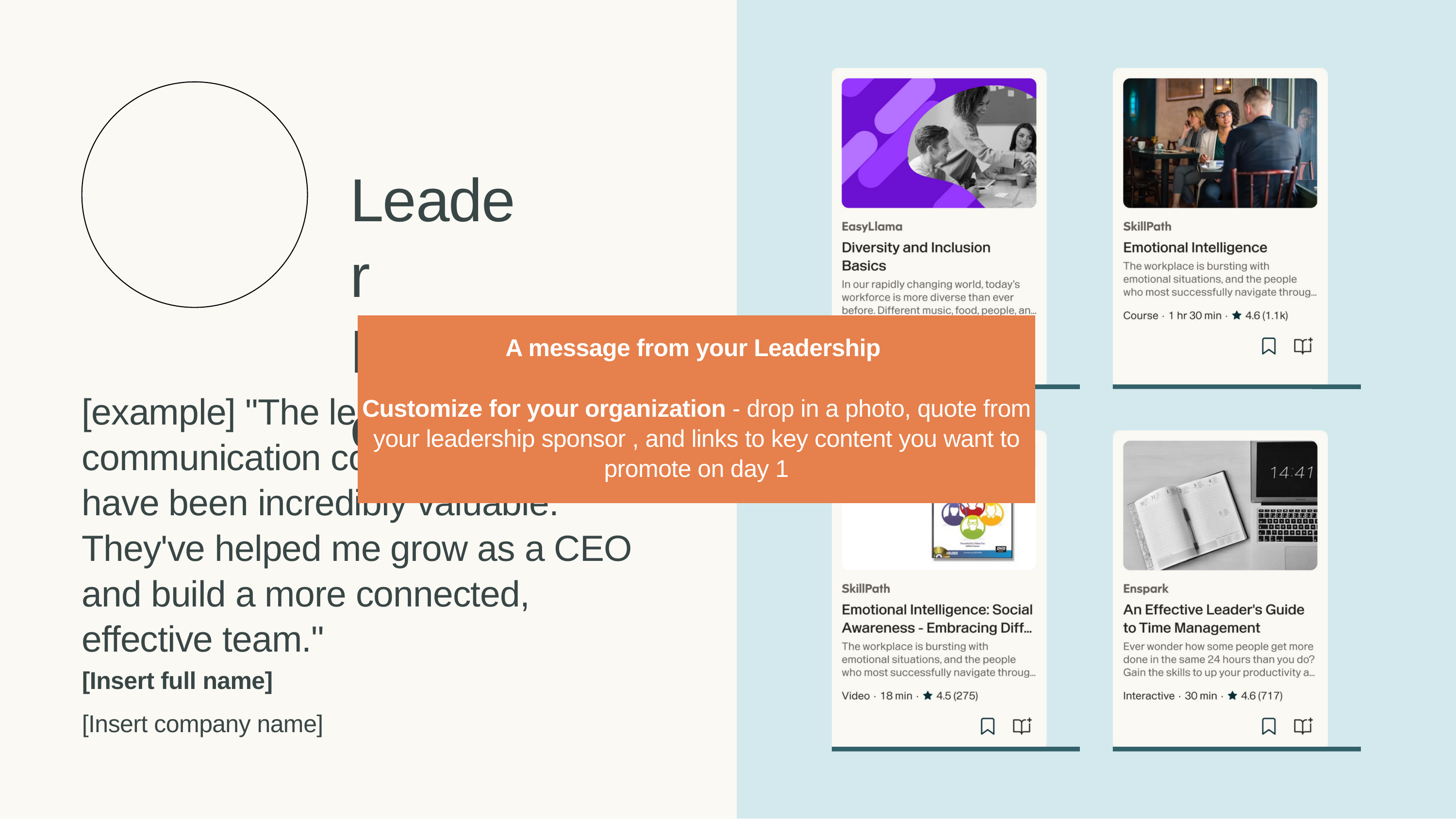

Leader
Feature

A message from your Leadership

Customize for your organization - drop in a photo, quote from your leadership sponsor , and links to key content you want to promote on day 1
[example] "The leadership and communication courses on Go1 have been incredibly valuable. They've helped me grow as a CEO and build a more connected, effective team."

[Insert full name]
[Insert company name]